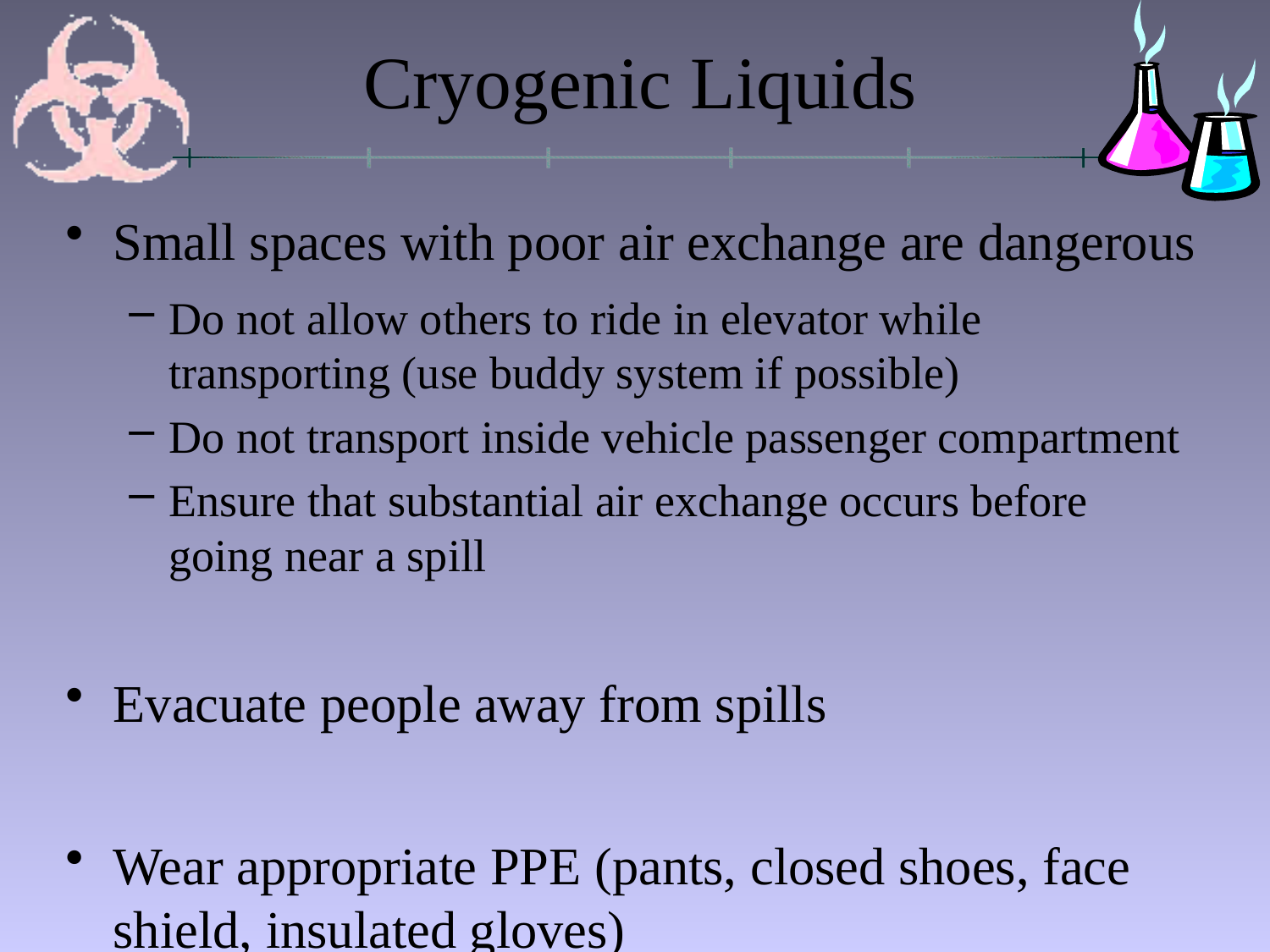

# Cryogenic Liquids
Small spaces with poor air exchange are dangerous
Do not allow others to ride in elevator while transporting (use buddy system if possible)
Do not transport inside vehicle passenger compartment
Ensure that substantial air exchange occurs before going near a spill

Evacuate people away from spills

Wear appropriate PPE (pants, closed shoes, face shield, insulated gloves)